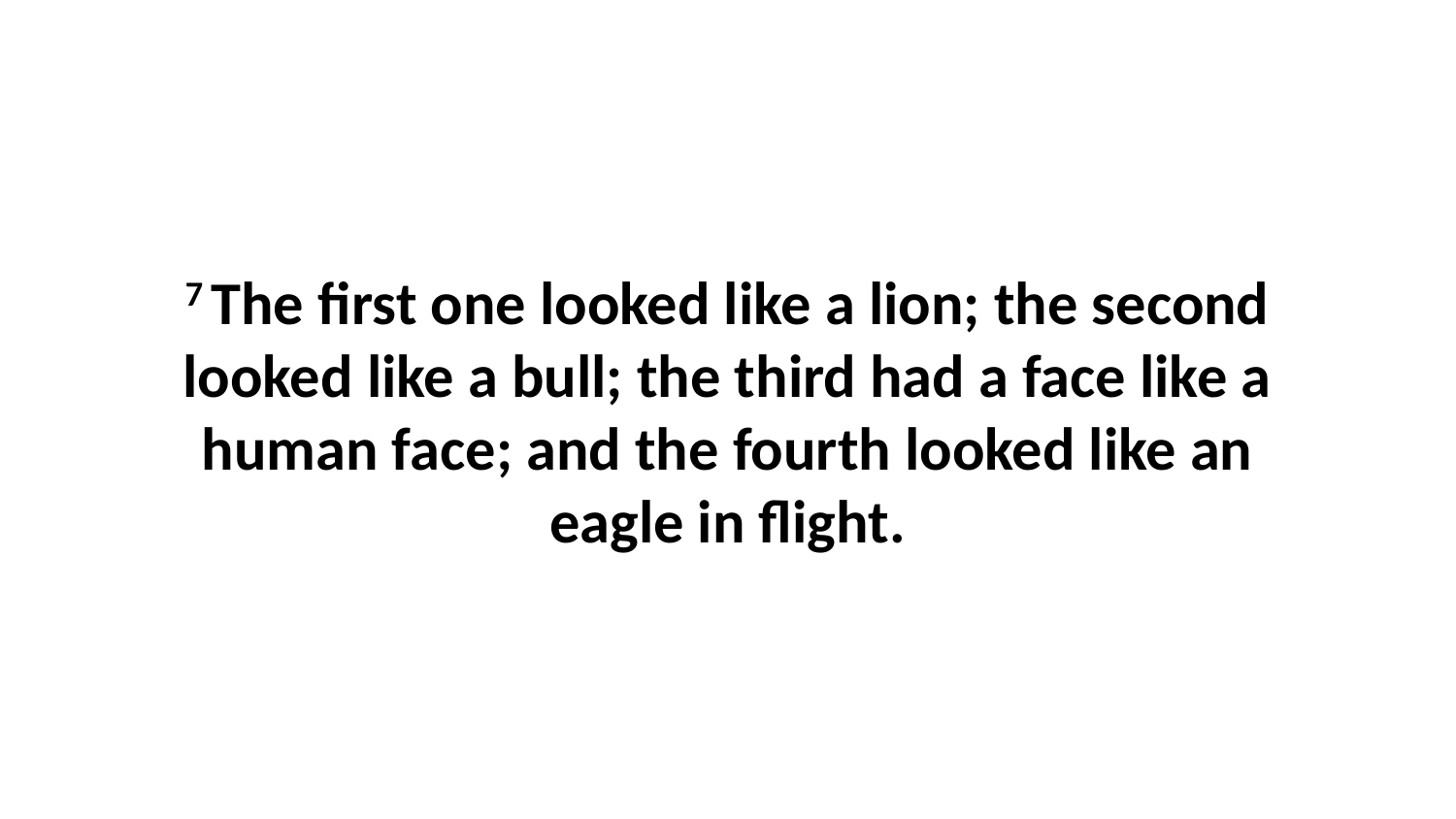

7 The first one looked like a lion; the second looked like a bull; the third had a face like a human face; and the fourth looked like an eagle in flight.